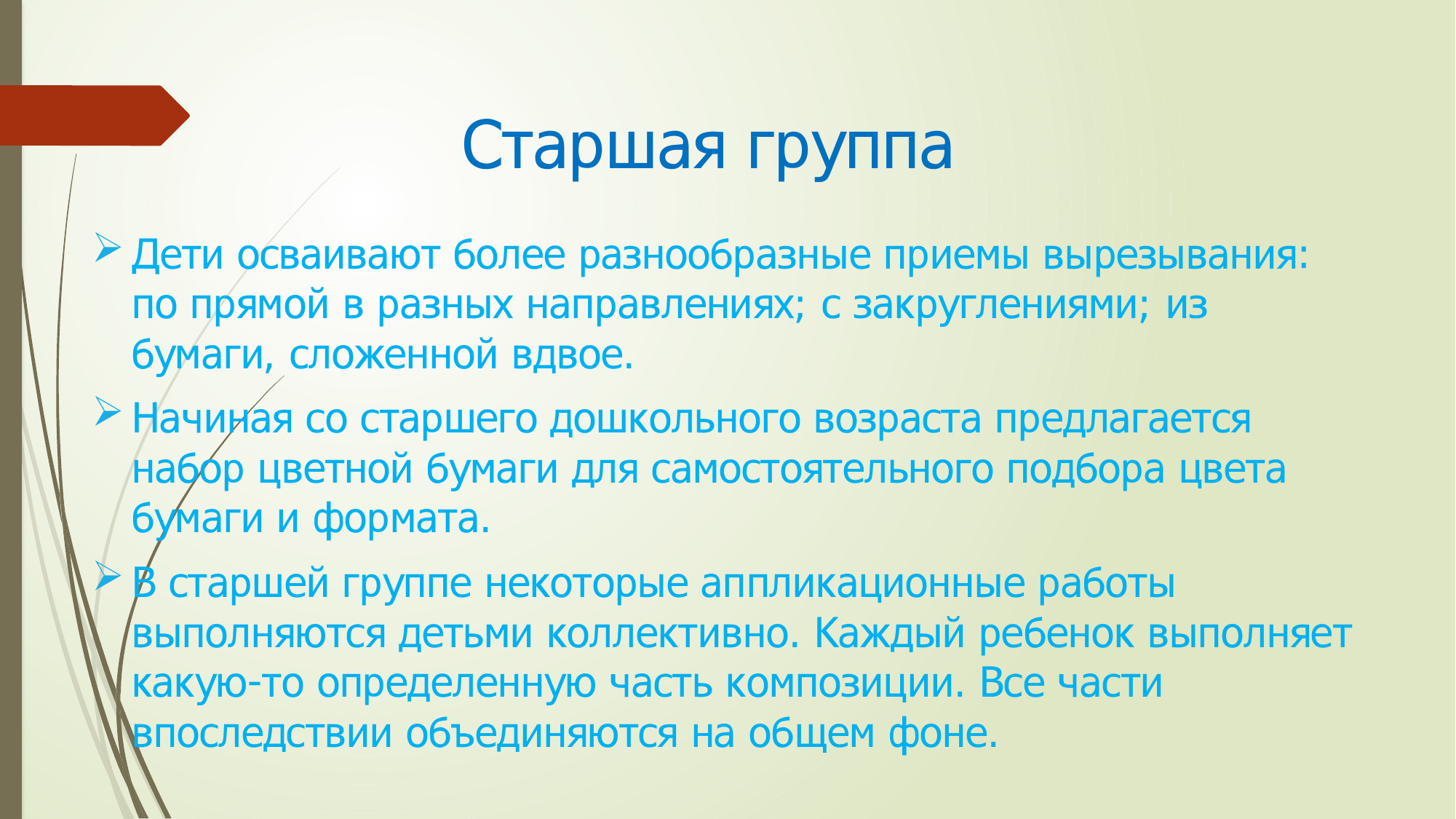

# Старшая группа

Дети осваивают более разнообразные приемы вырезывания: по прямой в разных направлениях; с закруглениями; из бумаги, сложенной вдвое.
Начиная со старшего дошкольного возраста предлагается набор цветной бумаги для самостоятельного подбора цвета бумаги и формата.
В старшей группе некоторые аппликационные работы выполняются детьми коллективно. Каждый ребенок выполняет какую-то определенную часть композиции. Все части впоследствии объединяются на общем фоне.